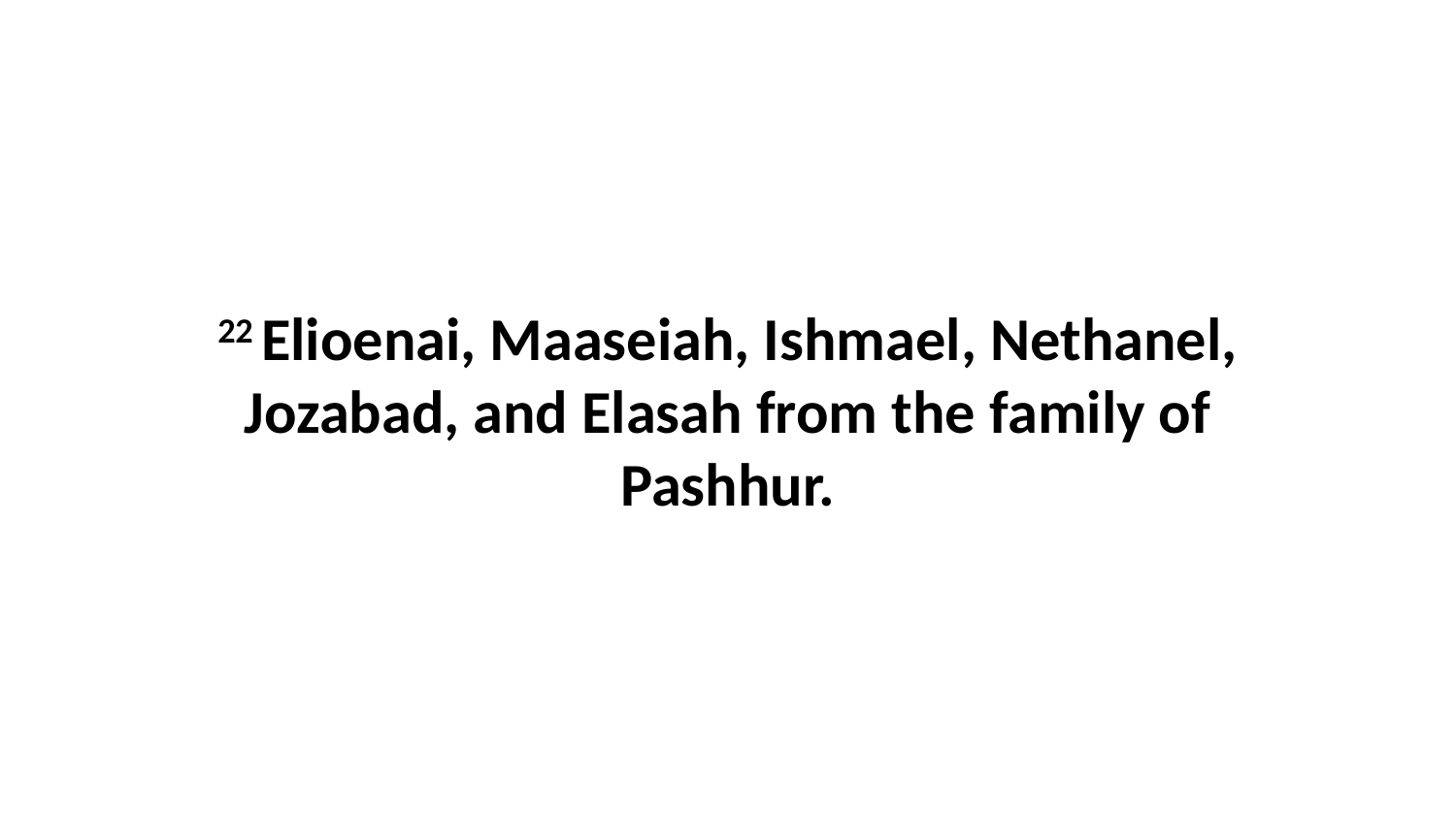

22 Elioenai, Maaseiah, Ishmael, Nethanel, Jozabad, and Elasah from the family of Pashhur.